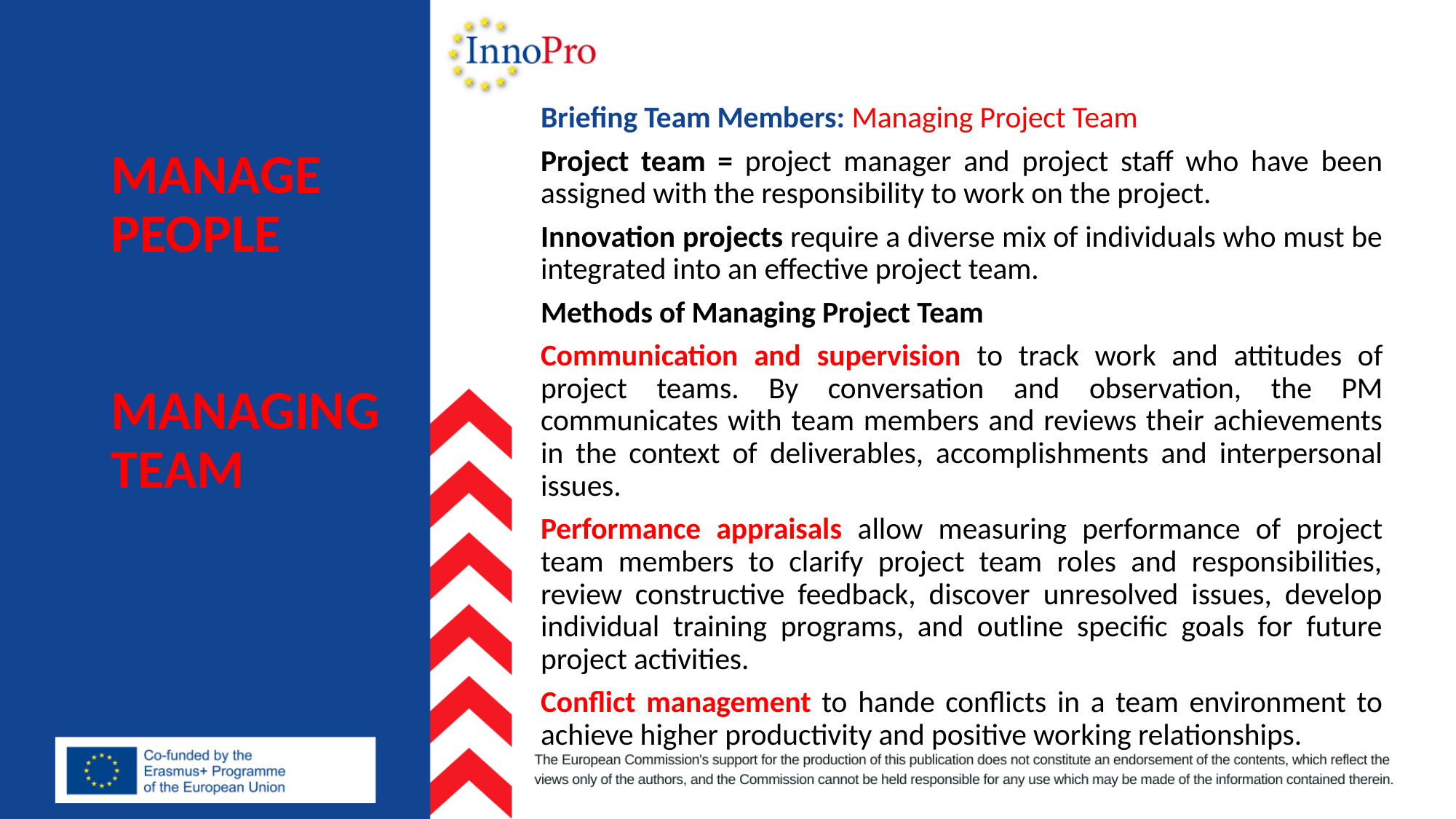

# MANAGE PEOPLE MANAGING TEAM

Briefing Team Members: Managing Project Team
Project team = project manager and project staff who have been assigned with the responsibility to work on the project.
Innovation projects require a diverse mix of individuals who must be integrated into an effective project team.
Methods of Managing Project Team
Communication and supervision to track work and attitudes of project teams. By conversation and observation, the PM communicates with team members and reviews their achievements in the context of deliverables, accomplishments and interpersonal issues.
Performance appraisals allow measuring performance of project team members to clarify project team roles and responsibilities, review constructive feedback, discover unresolved issues, develop individual training programs, and outline specific goals for future project activities.
Conflict management to hande conflicts in a team environment to achieve higher productivity and positive working relationships.